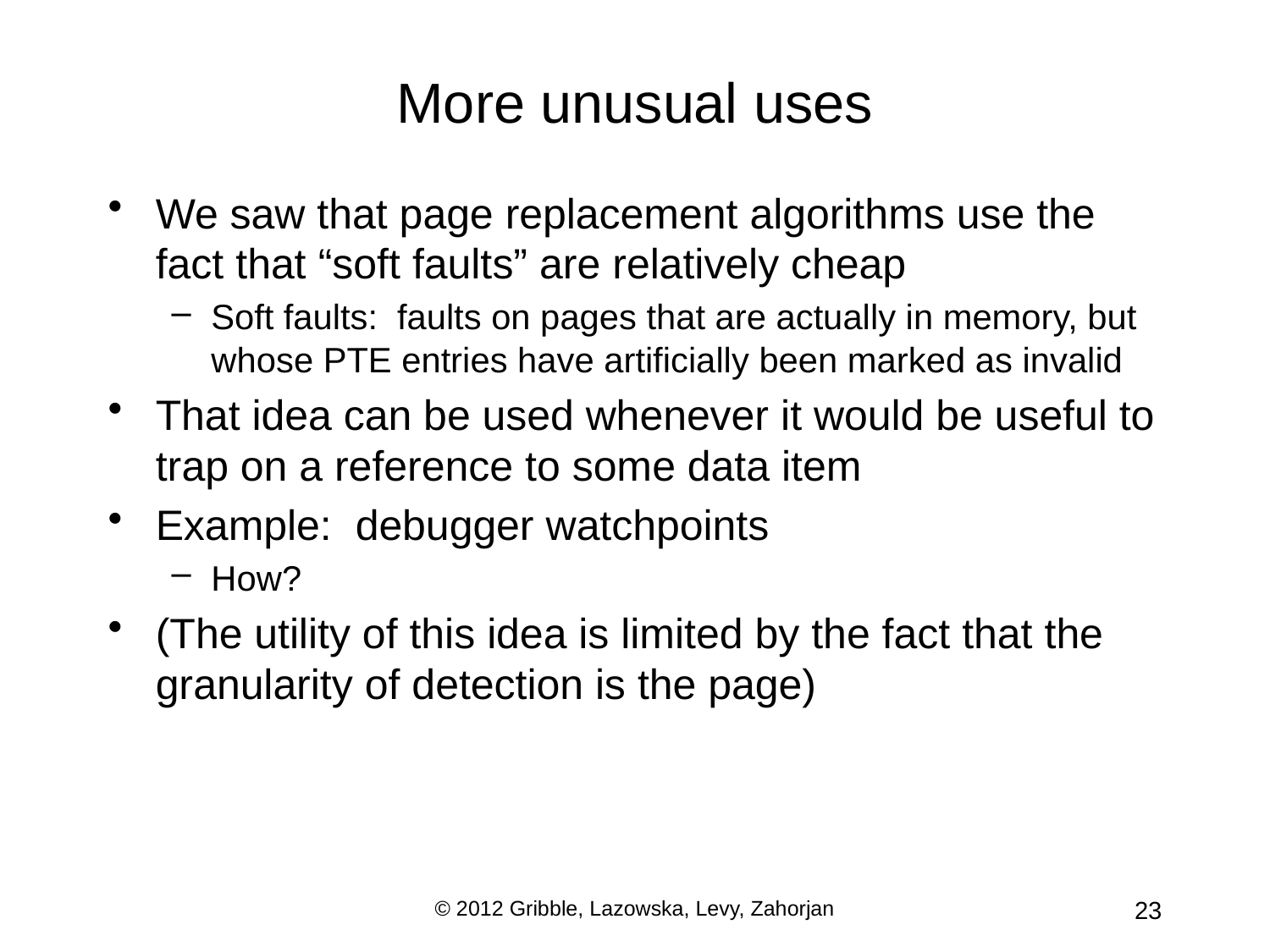

# More unusual uses
We saw that page replacement algorithms use the fact that “soft faults” are relatively cheap
Soft faults:  faults on pages that are actually in memory, but whose PTE entries have artificially been marked as invalid
That idea can be used whenever it would be useful to trap on a reference to some data item
Example:  debugger watchpoints
How?
(The utility of this idea is limited by the fact that the granularity of detection is the page)
© 2012 Gribble, Lazowska, Levy, Zahorjan
23